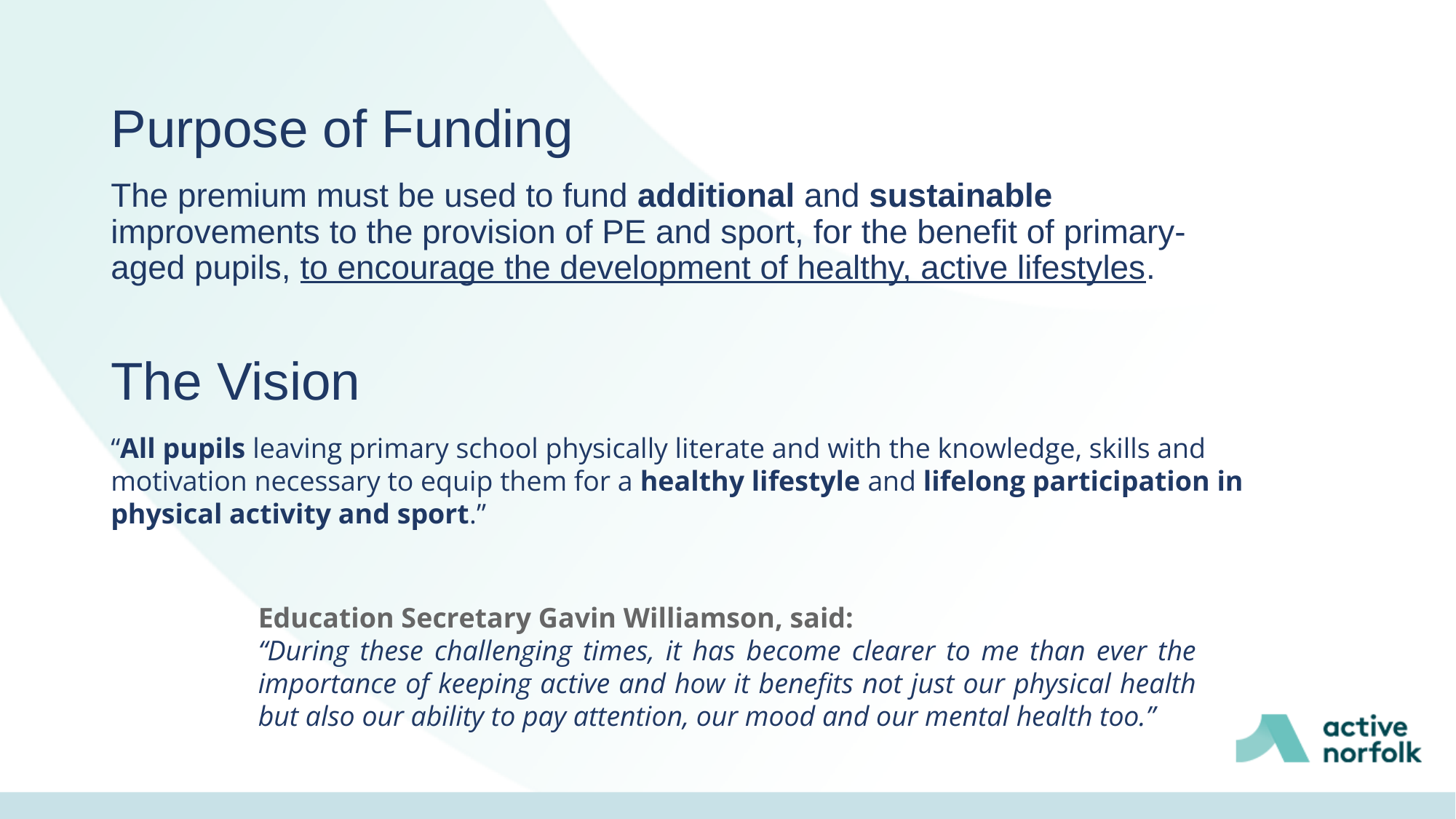

# Purpose of Funding
The premium must be used to fund additional and sustainable improvements to the provision of PE and sport, for the benefit of primary-aged pupils, to encourage the development of healthy, active lifestyles.

The Vision
“All pupils leaving primary school physically literate and with the knowledge, skills and motivation necessary to equip them for a healthy lifestyle and lifelong participation in physical activity and sport.”

Education Secretary Gavin Williamson, said:
“During these challenging times, it has become clearer to me than ever the importance of keeping active and how it benefits not just our physical health but also our ability to pay attention, our mood and our mental health too.”